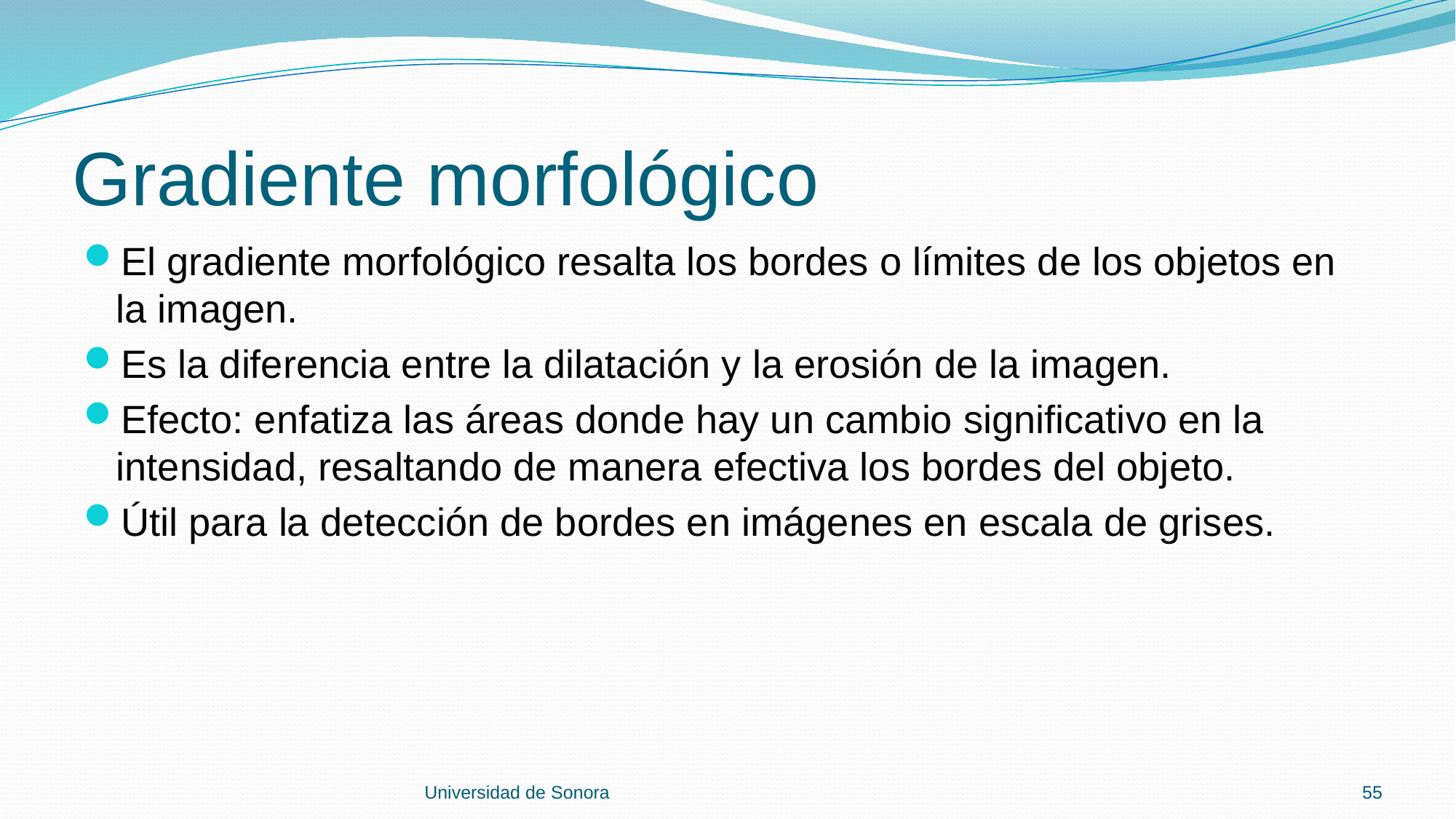

# Gradiente morfológico
El gradiente morfológico resalta los bordes o límites de los objetos en la imagen.
Es la diferencia entre la dilatación y la erosión de la imagen.
Efecto: enfatiza las áreas donde hay un cambio significativo en la intensidad, resaltando de manera efectiva los bordes del objeto.
Útil para la detección de bordes en imágenes en escala de grises.

Universidad de Sonora
55